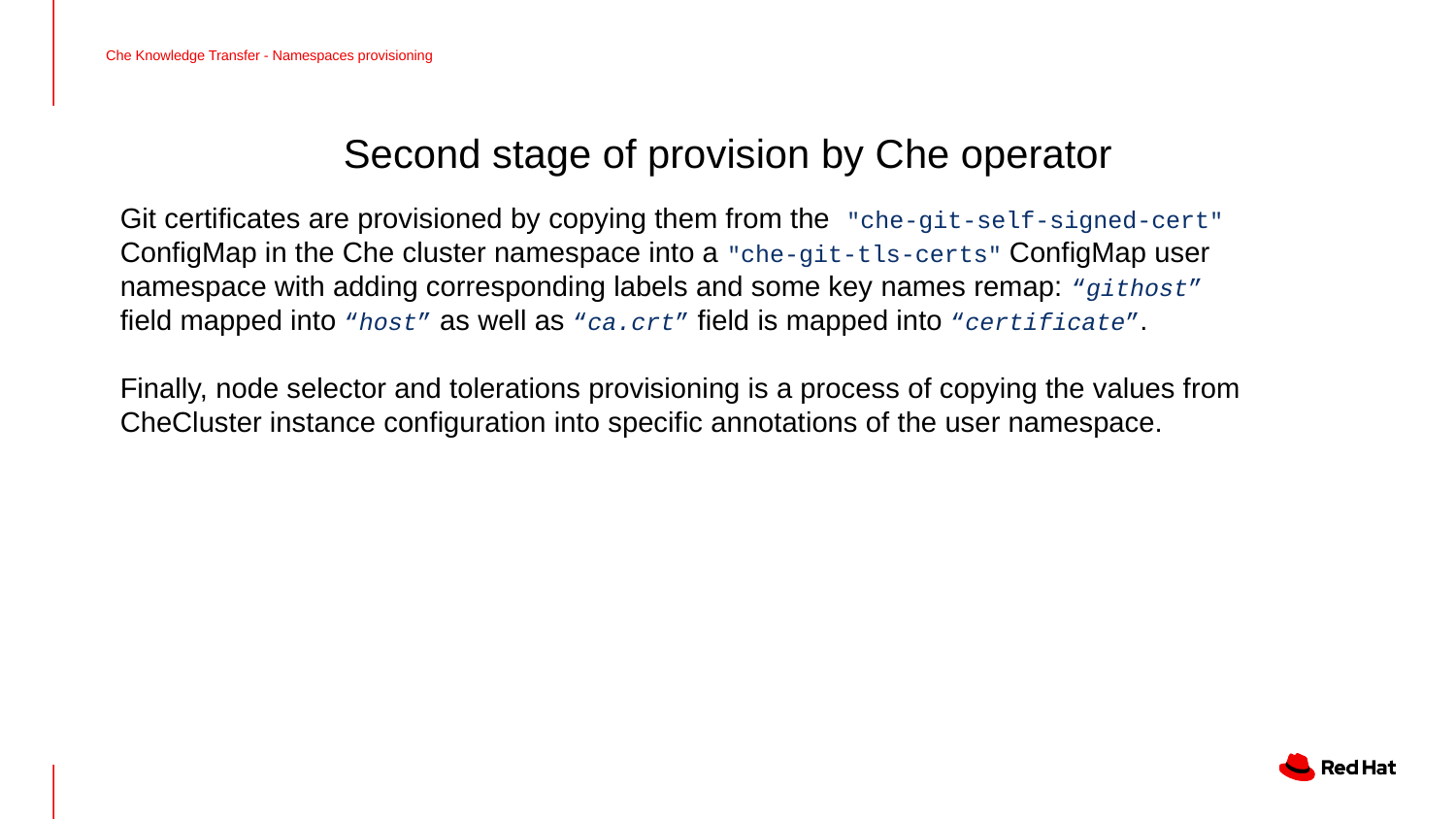

Che Knowledge Transfer - Namespaces provisioning
# Second stage of provision by Che operator
Git certificates are provisioned by copying them from the  "che-git-self-signed-cert" ConfigMap in the Che cluster namespace into a "che-git-tls-certs" ConfigMap user namespace with adding corresponding labels and some key names remap: “githost” field mapped into “host” as well as “ca.crt” field is mapped into “certificate”.

Finally, node selector and tolerations provisioning is a process of copying the values from CheCluster instance configuration into specific annotations of the user namespace.